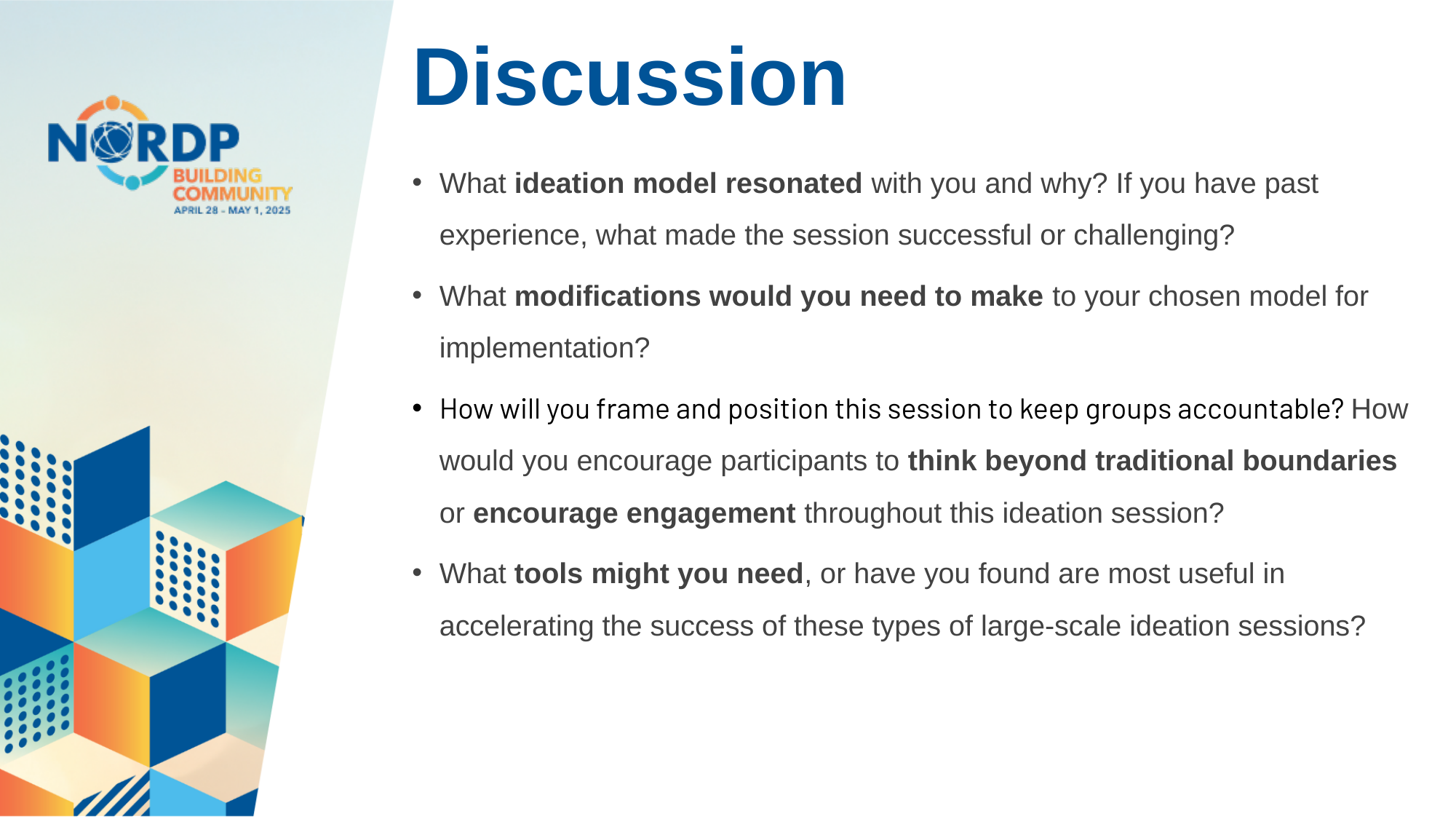

Discussion
What ideation model resonated with you and why? If you have past experience, what made the session successful or challenging?
What modifications would you need to make to your chosen model for implementation?
How will you frame and position this session to keep groups accountable? How would you encourage participants to think beyond traditional boundaries or encourage engagement throughout this ideation session?
What tools might you need, or have you found are most useful in accelerating the success of these types of large-scale ideation sessions?